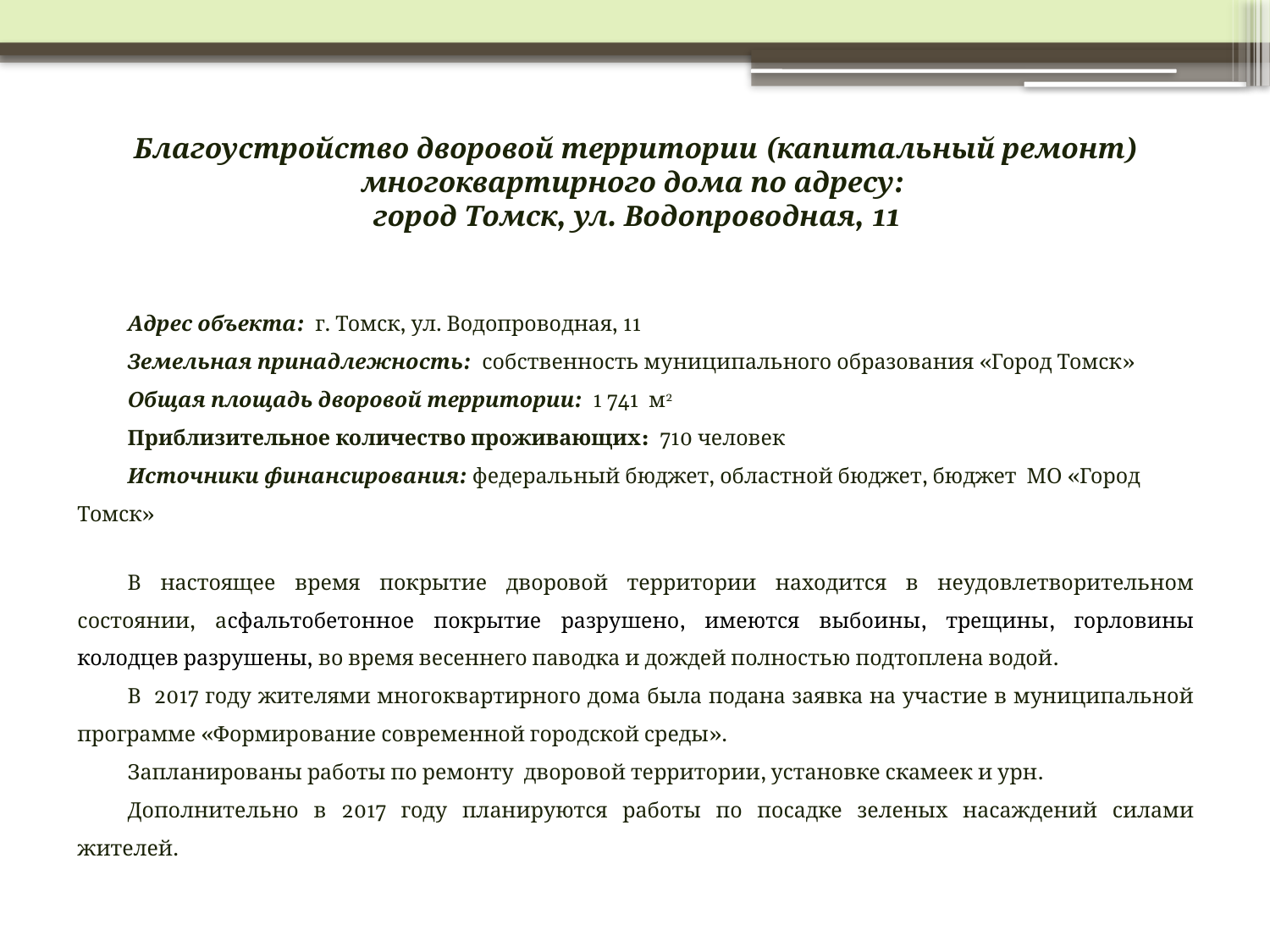

# Благоустройство дворовой территории (капитальный ремонт) многоквартирного дома по адресу: город Томск, ул. Водопроводная, 11

Адрес объекта:  г. Томск, ул. Водопроводная, 11
Земельная принадлежность:  собственность муниципального образования «Город Томск»
Общая площадь дворовой территории:  1 741  м2
Приблизительное количество проживающих:  710 человек
Источники финансирования: федеральный бюджет, областной бюджет, бюджет  МО «Город Томск»

В настоящее время покрытие дворовой территории находится в неудовлетворительном состоянии, асфальтобетонное покрытие разрушено, имеются выбоины, трещины, горловины колодцев разрушены, во время весеннего паводка и дождей полностью подтоплена водой.
В  2017 году жителями многоквартирного дома была подана заявка на участие в муниципальной программе «Формирование современной городской среды».
Запланированы работы по ремонту  дворовой территории, установке скамеек и урн.
Дополнительно в 2017 году планируются работы по посадке зеленых насаждений силами жителей.